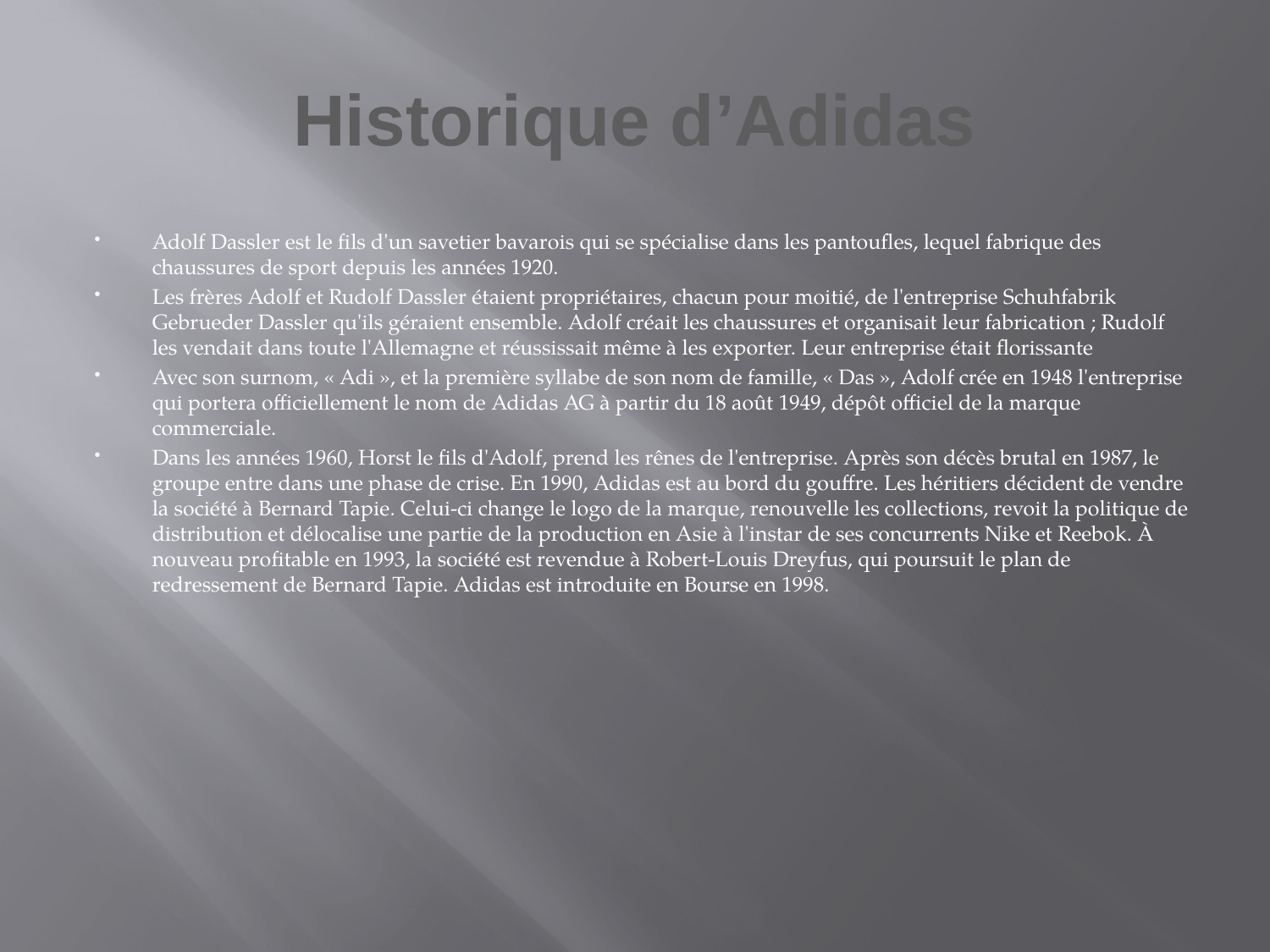

# Historique d’Adidas
Adolf Dassler est le fils d'un savetier bavarois qui se spécialise dans les pantoufles, lequel fabrique des chaussures de sport depuis les années 1920.
Les frères Adolf et Rudolf Dassler étaient propriétaires, chacun pour moitié, de l'entreprise Schuhfabrik Gebrueder Dassler qu'ils géraient ensemble. Adolf créait les chaussures et organisait leur fabrication ; Rudolf les vendait dans toute l'Allemagne et réussissait même à les exporter. Leur entreprise était florissante
Avec son surnom, « Adi », et la première syllabe de son nom de famille, « Das », Adolf crée en 1948 l'entreprise qui portera officiellement le nom de Adidas AG à partir du 18 août 1949, dépôt officiel de la marque commerciale.
Dans les années 1960, Horst le fils d'Adolf, prend les rênes de l'entreprise. Après son décès brutal en 1987, le groupe entre dans une phase de crise. En 1990, Adidas est au bord du gouffre. Les héritiers décident de vendre la société à Bernard Tapie. Celui-ci change le logo de la marque, renouvelle les collections, revoit la politique de distribution et délocalise une partie de la production en Asie à l'instar de ses concurrents Nike et Reebok. À nouveau profitable en 1993, la société est revendue à Robert-Louis Dreyfus, qui poursuit le plan de redressement de Bernard Tapie. Adidas est introduite en Bourse en 1998.